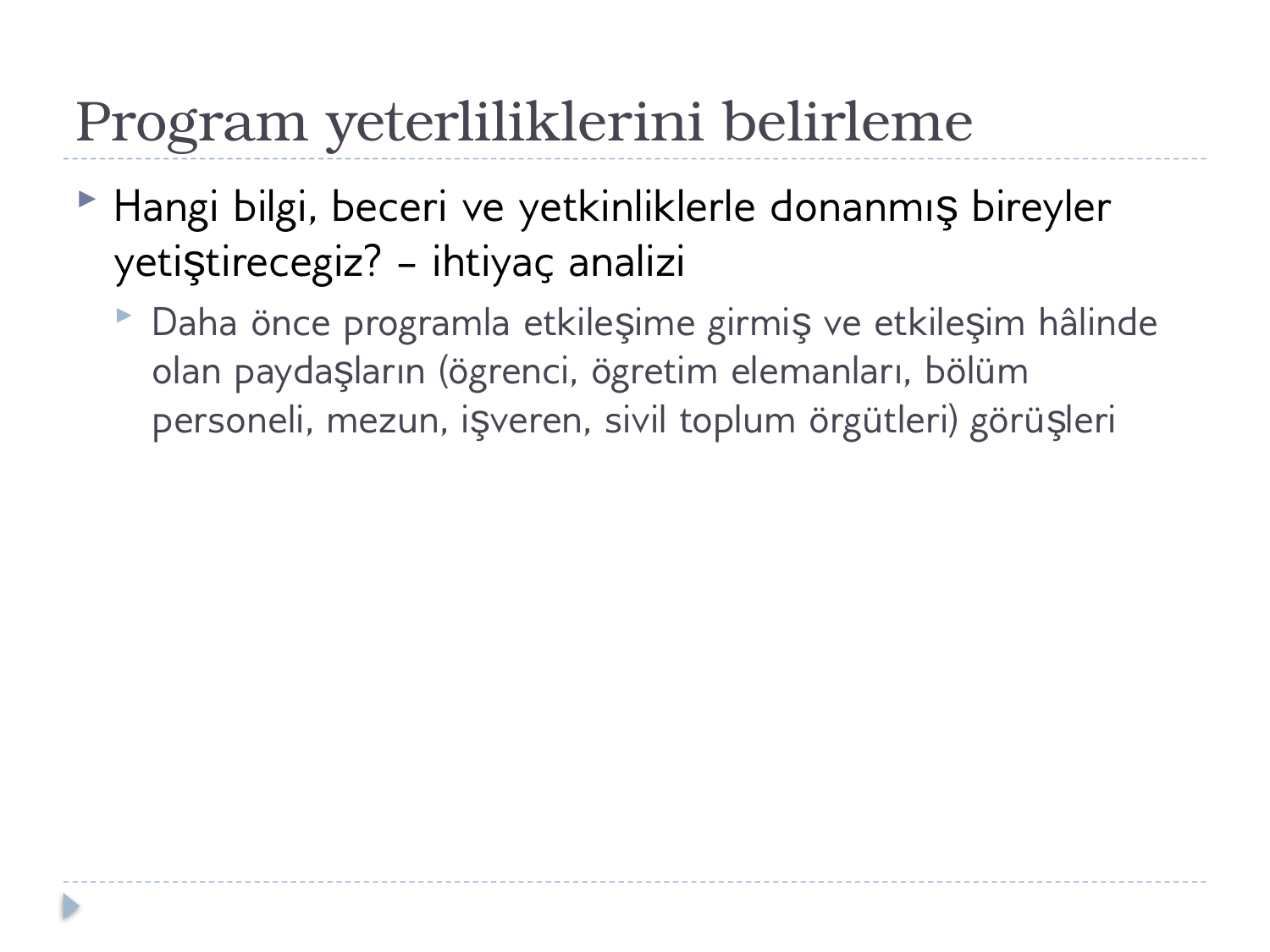

# Program yeterliliklerini belirleme
Hangi bilgi, beceri ve yetkinliklerle donanmış bireyler yetiştirecegiz? – ihtiyaç analizi
Daha önce programla etkileşime girmiş ve etkileşim hâlinde olan paydaşların (ögrenci, ögretim elemanları, bölüm personeli, mezun, işveren, sivil toplum örgütleri) görüşleri